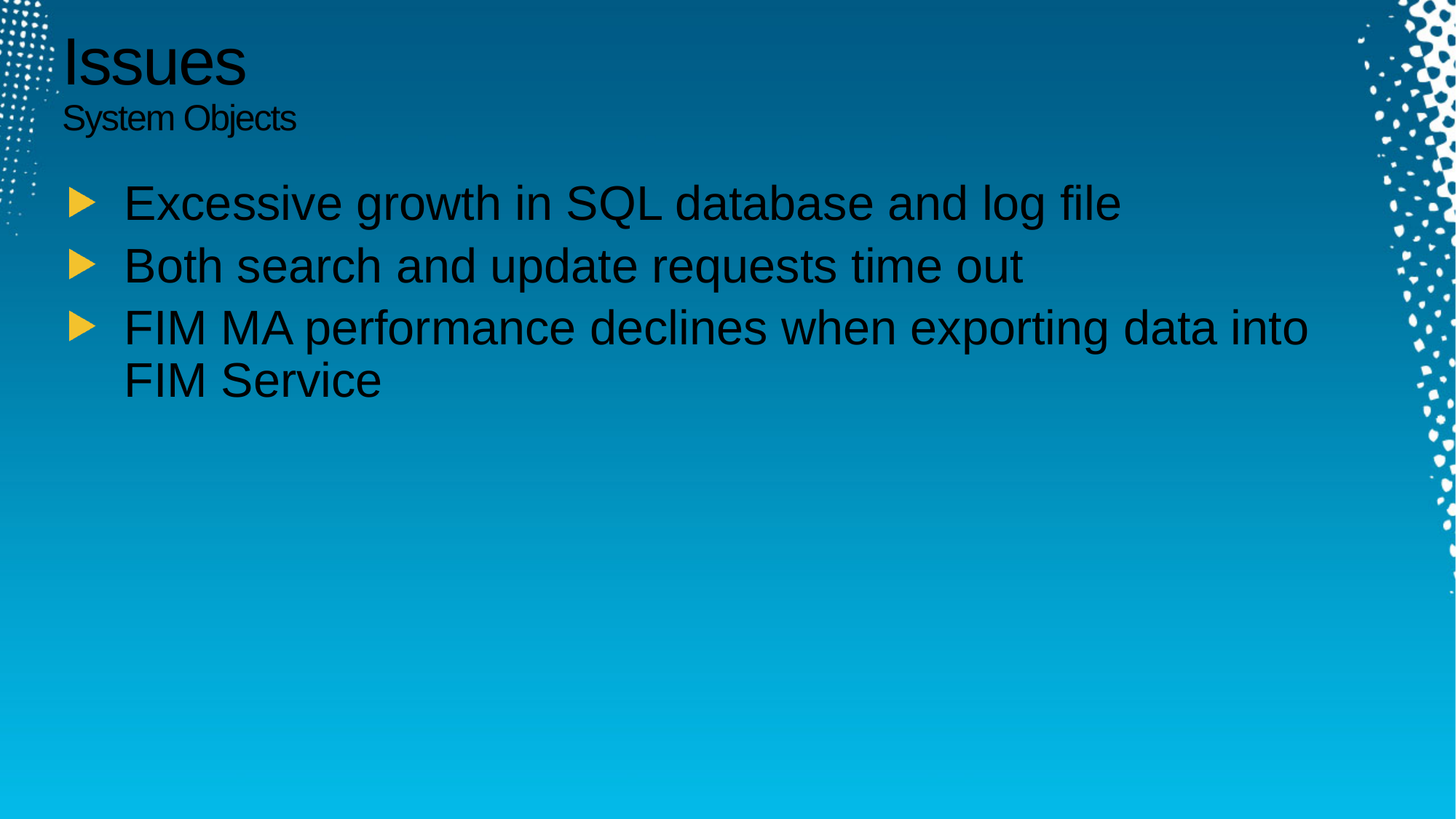

# Issues System Objects
Excessive growth in SQL database and log file
Both search and update requests time out
FIM MA performance declines when exporting data into FIM Service